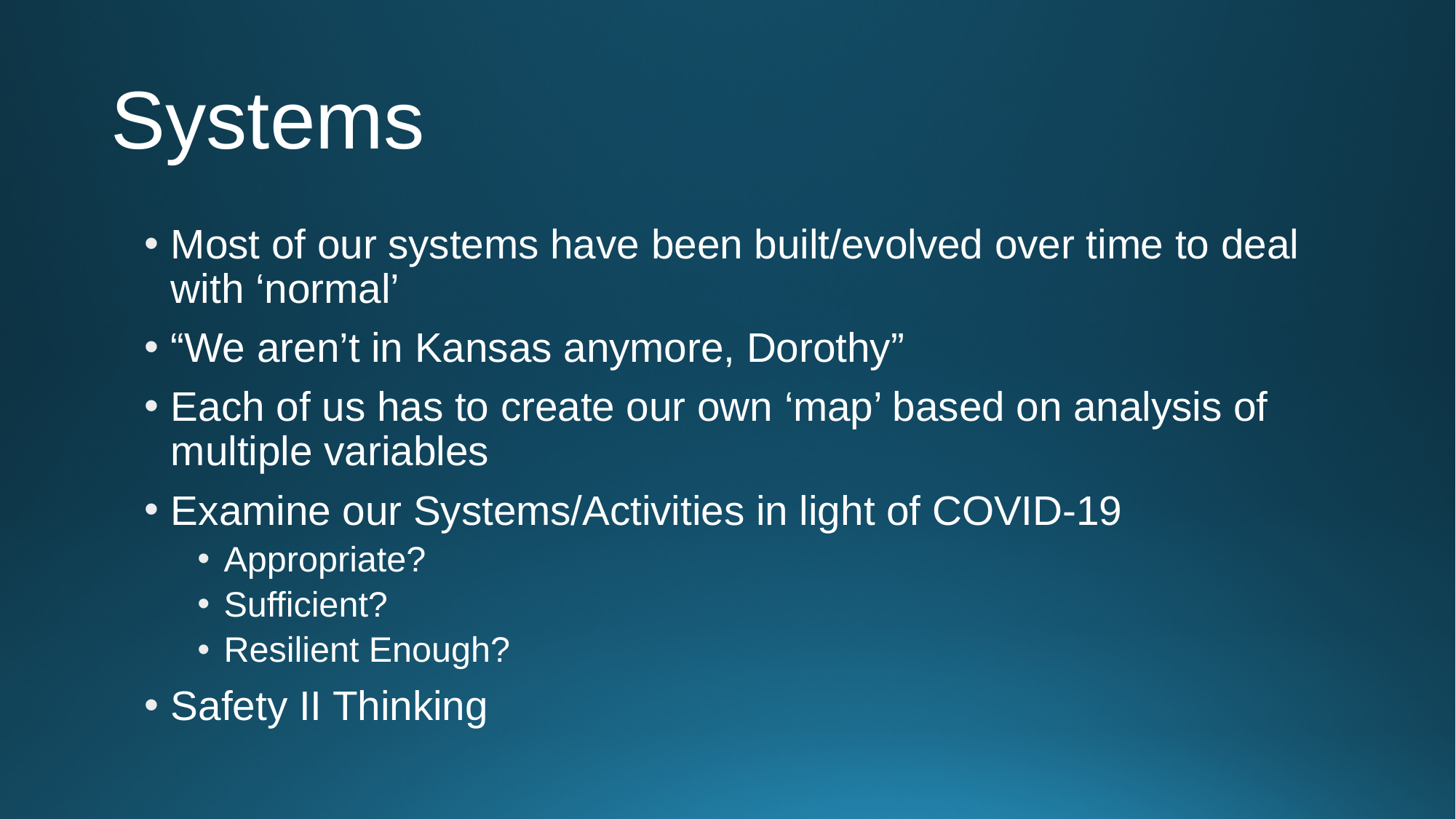

# Systems
Most of our systems have been built/evolved over time to deal with ‘normal’
“We aren’t in Kansas anymore, Dorothy”
Each of us has to create our own ‘map’ based on analysis of multiple variables
Examine our Systems/Activities in light of COVID-19
Appropriate?
Sufficient?
Resilient Enough?
Safety II Thinking